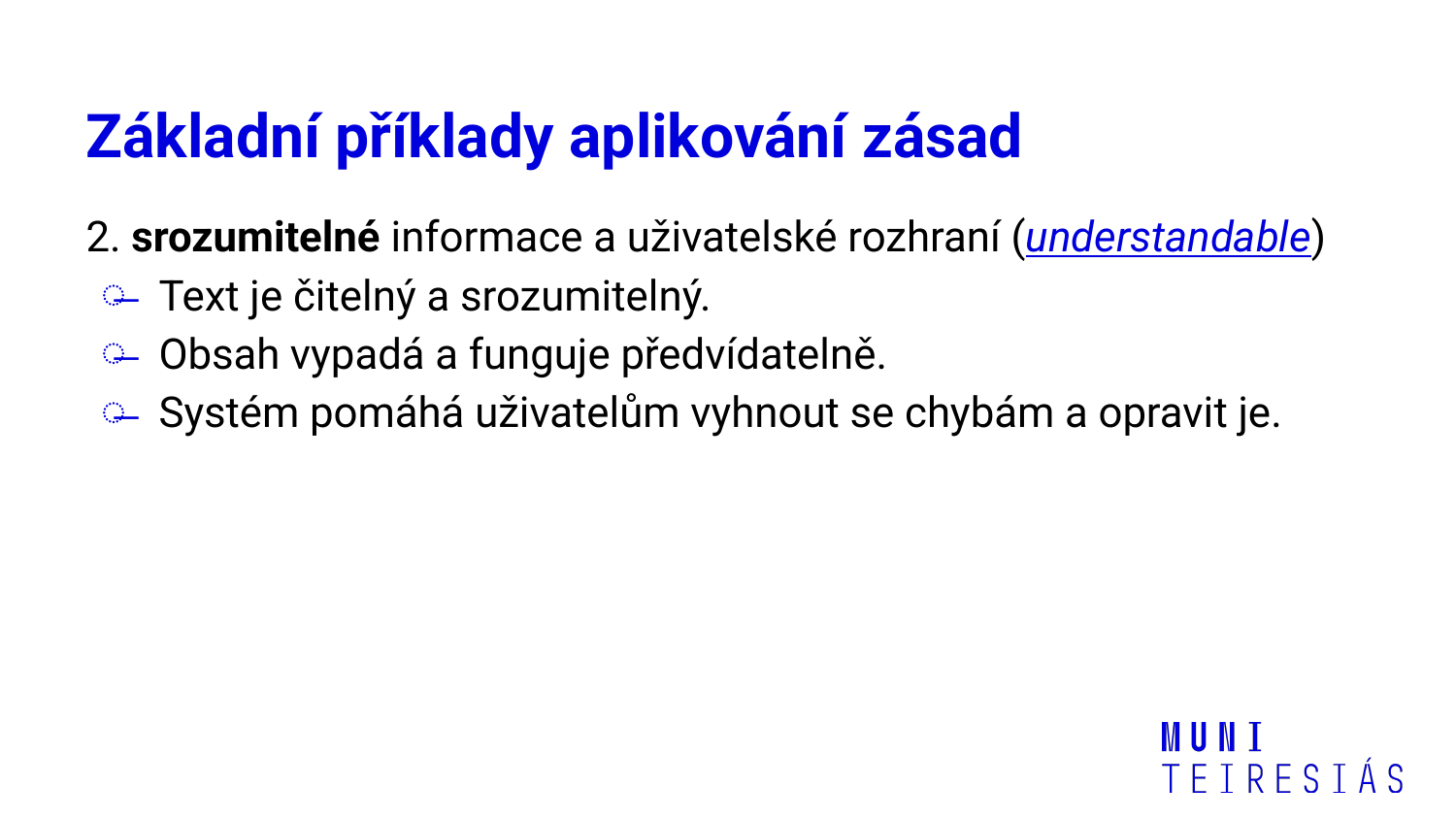

# Základní příklady aplikování zásad
2. srozumitelné informace a uživatelské rozhraní (understandable)
Text je čitelný a srozumitelný.
Obsah vypadá a funguje předvídatelně.
Systém pomáhá uživatelům vyhnout se chybám a opravit je.